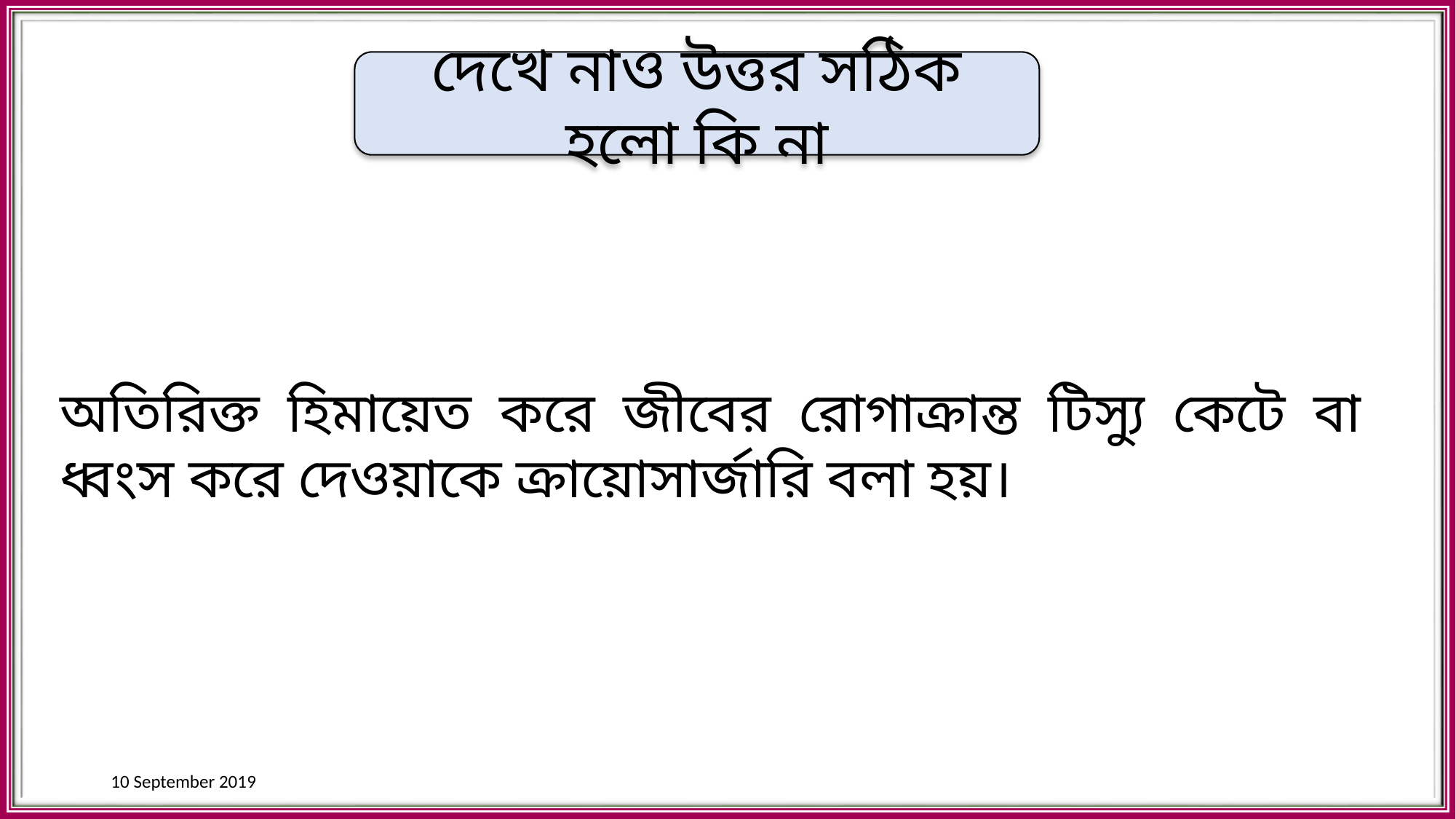

দেখে নাও উত্তর সঠিক হলো কি না
অতিরিক্ত হিমায়েত করে জীবের রোগাক্রান্ত টিস্যু কেটে বা ধ্বংস করে দেওয়াকে ক্রায়োসার্জারি বলা হয়।
10 September 2019